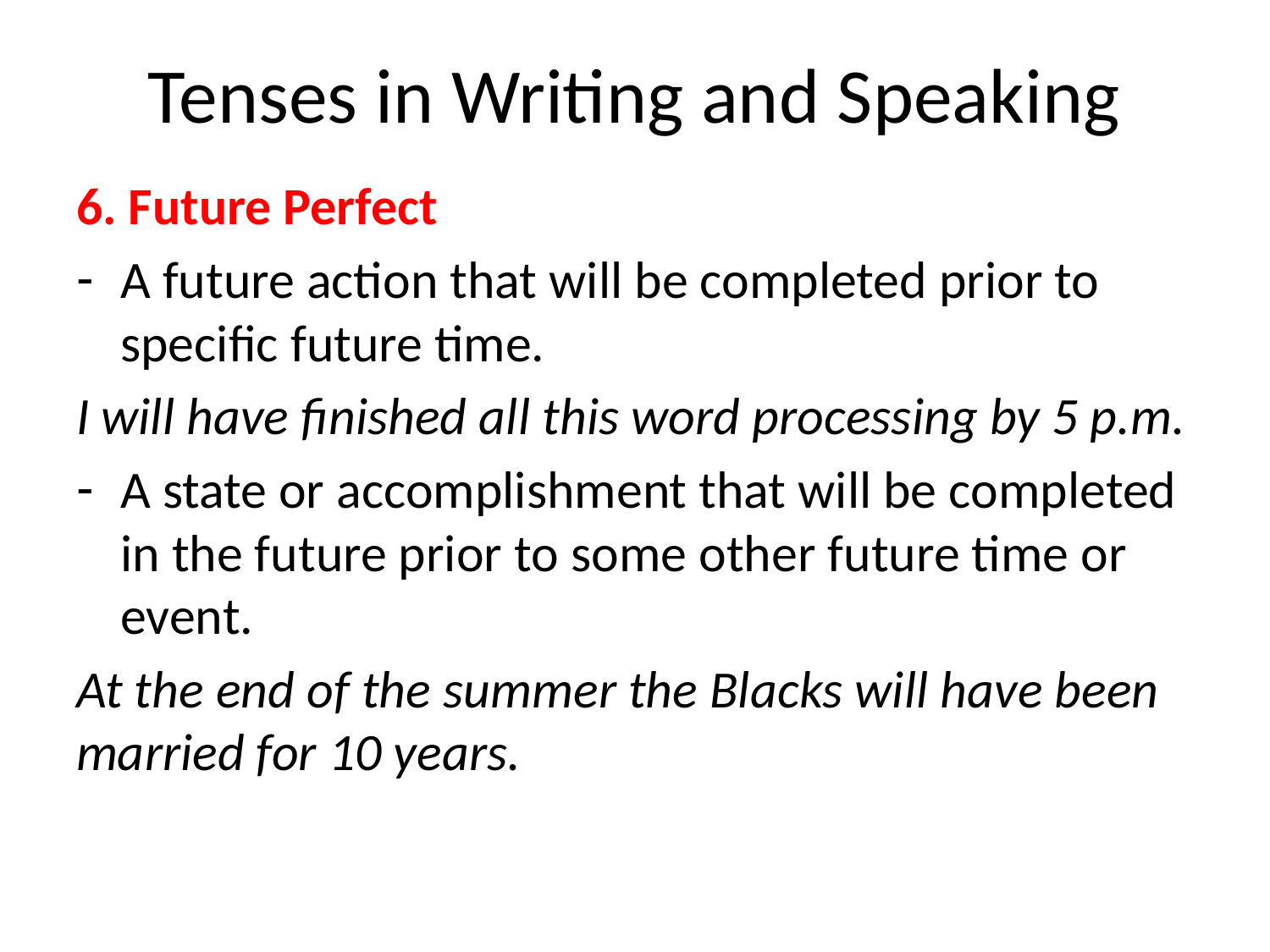

# Tenses in Writing and Speaking
6. Future Perfect
A future action that will be completed prior to specific future time.
I will have finished all this word processing by 5 p.m.
A state or accomplishment that will be completed in the future prior to some other future time or event.
At the end of the summer the Blacks will have been married for 10 years.